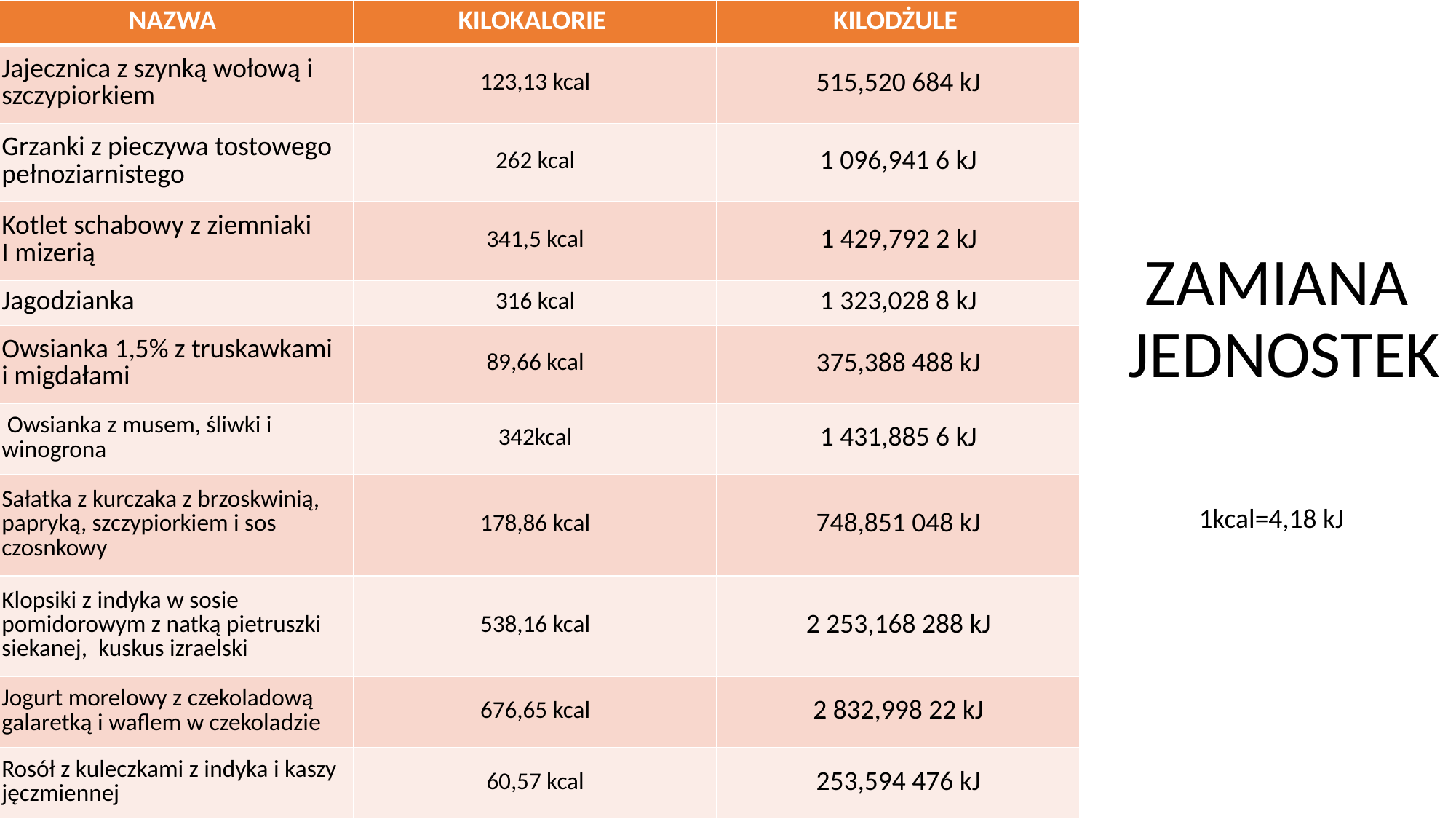

| NAZWA | KILOKALORIE | KILODŻULE |
| --- | --- | --- |
| Jajecznica z szynką wołową i szczypiorkiem | 123,13 kcal | 515,520 684 kJ |
| Grzanki z pieczywa tostowego pełnoziarnistego | 262 kcal | 1 096,941 6 kJ |
| Kotlet schabowy z ziemniaki I mizerią | 341,5 kcal | 1 429,792 2 kJ |
| Jagodzianka | 316 kcal | 1 323,028 8 kJ |
| Owsianka 1,5% z truskawkami i migdałami | 89,66 kcal | 375,388 488 kJ |
| Owsianka z musem, śliwki i winogrona | 342kcal | 1 431,885 6 kJ |
| Sałatka z kurczaka z brzoskwinią, papryką, szczypiorkiem i sos czosnkowy | 178,86 kcal | 748,851 048 kJ |
| Klopsiki z indyka w sosie pomidorowym z natką pietruszki siekanej, kuskus izraelski | 538,16 kcal | 2 253,168 288 kJ |
| Jogurt morelowy z czekoladową galaretką i waflem w czekoladzie | 676,65 kcal | 2 832,998 22 kJ |
| Rosół z kuleczkami z indyka i kaszy jęczmiennej | 60,57 kcal | 253,594 476 kJ |
# ZAMIANA JEDNOSTEK
1kcal=4,18 kJ